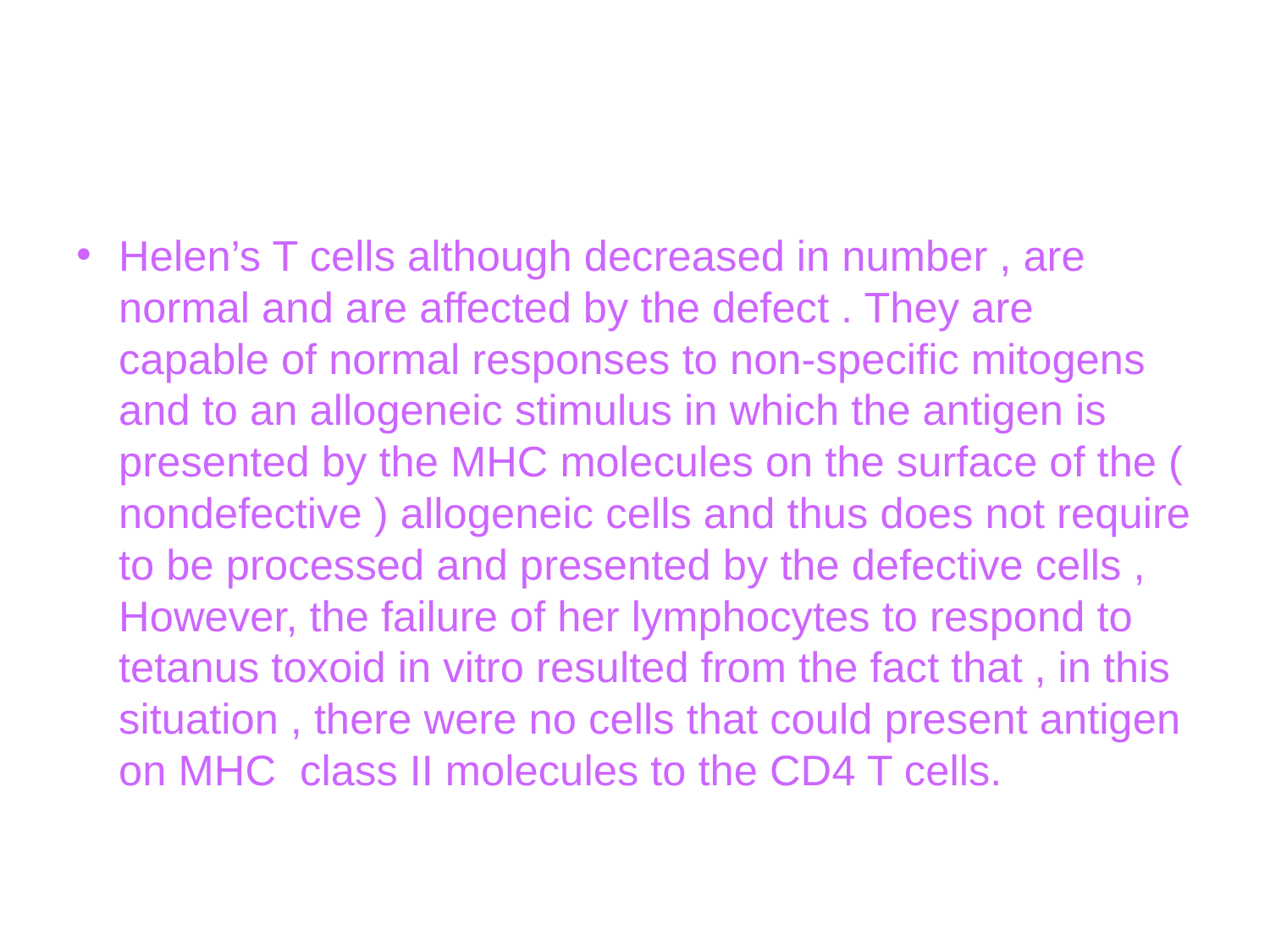

#
Helen’s T cells although decreased in number , are normal and are affected by the defect . They are capable of normal responses to non-specific mitogens and to an allogeneic stimulus in which the antigen is presented by the MHC molecules on the surface of the ( nondefective ) allogeneic cells and thus does not require to be processed and presented by the defective cells , However, the failure of her lymphocytes to respond to tetanus toxoid in vitro resulted from the fact that , in this situation , there were no cells that could present antigen on MHC  class II molecules to the CD4 T cells.